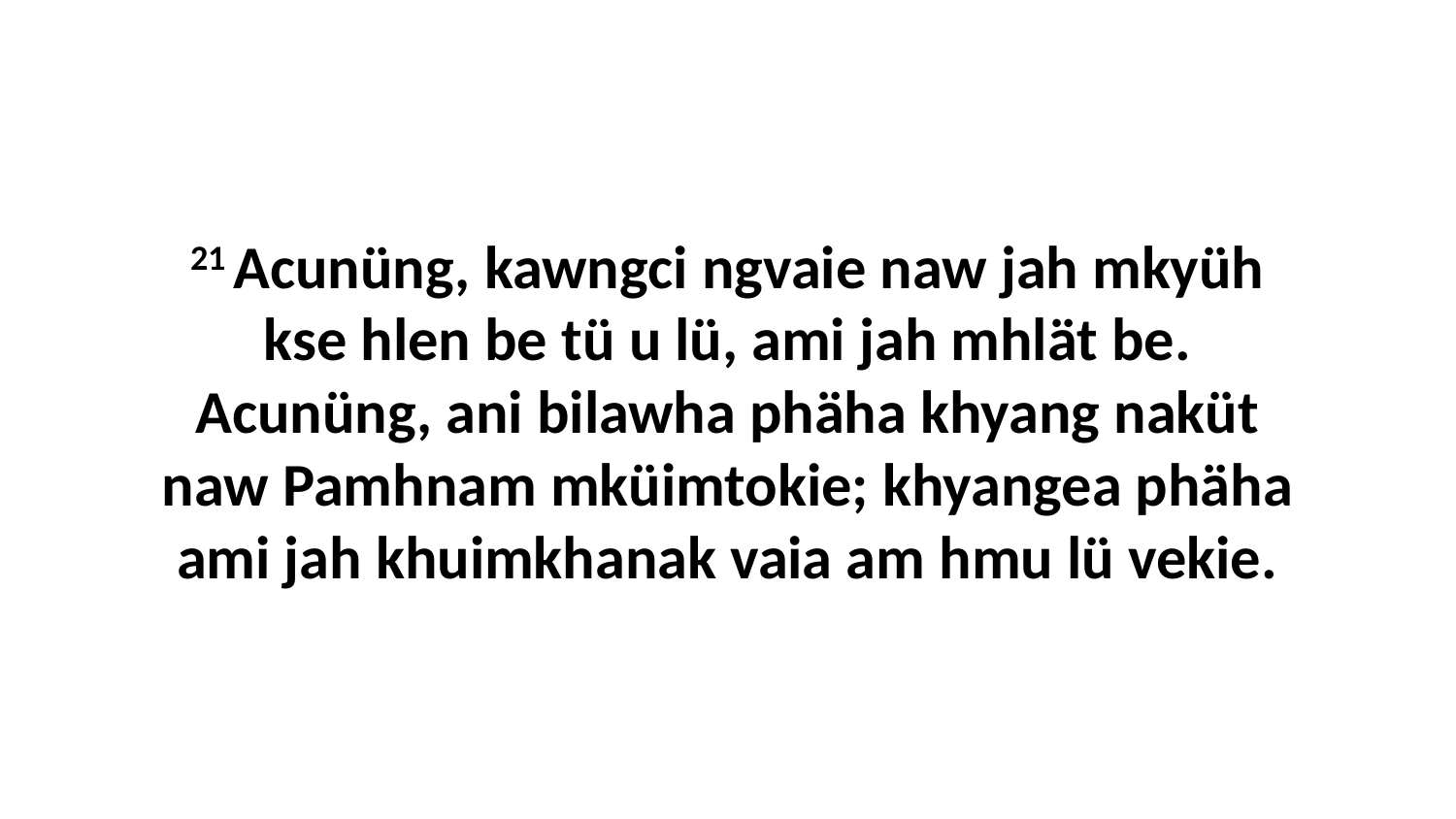

21 Acunüng, kawngci ngvaie naw jah mkyüh kse hlen be tü u lü, ami jah mhlät be. Acunüng, ani bilawha phäha khyang naküt naw Pamhnam mküimtokie; khyangea phäha ami jah khuimkhanak vaia am hmu lü vekie.